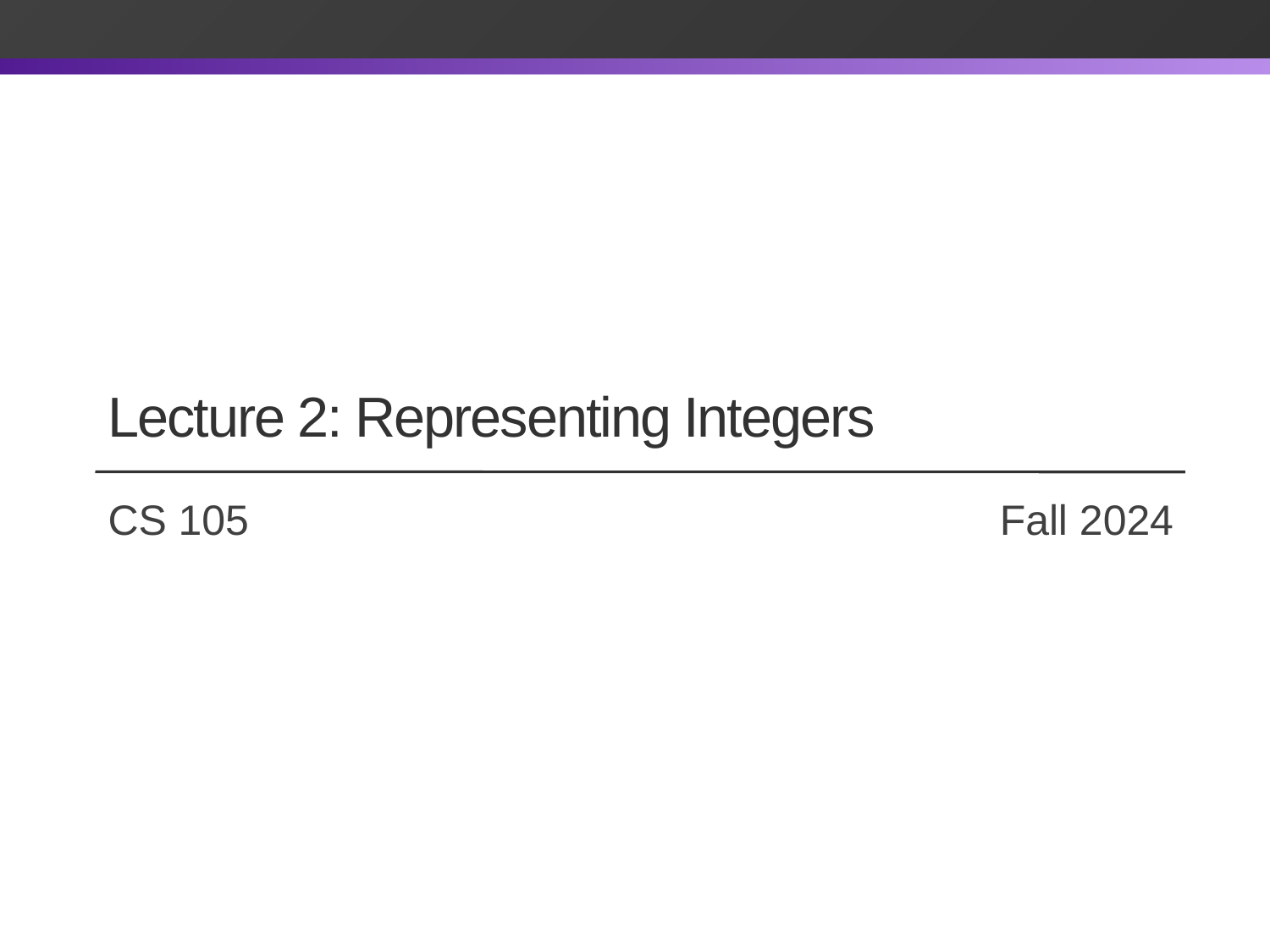

# Lecture 2: Representing Integers
CS 105		       			           Fall 2024